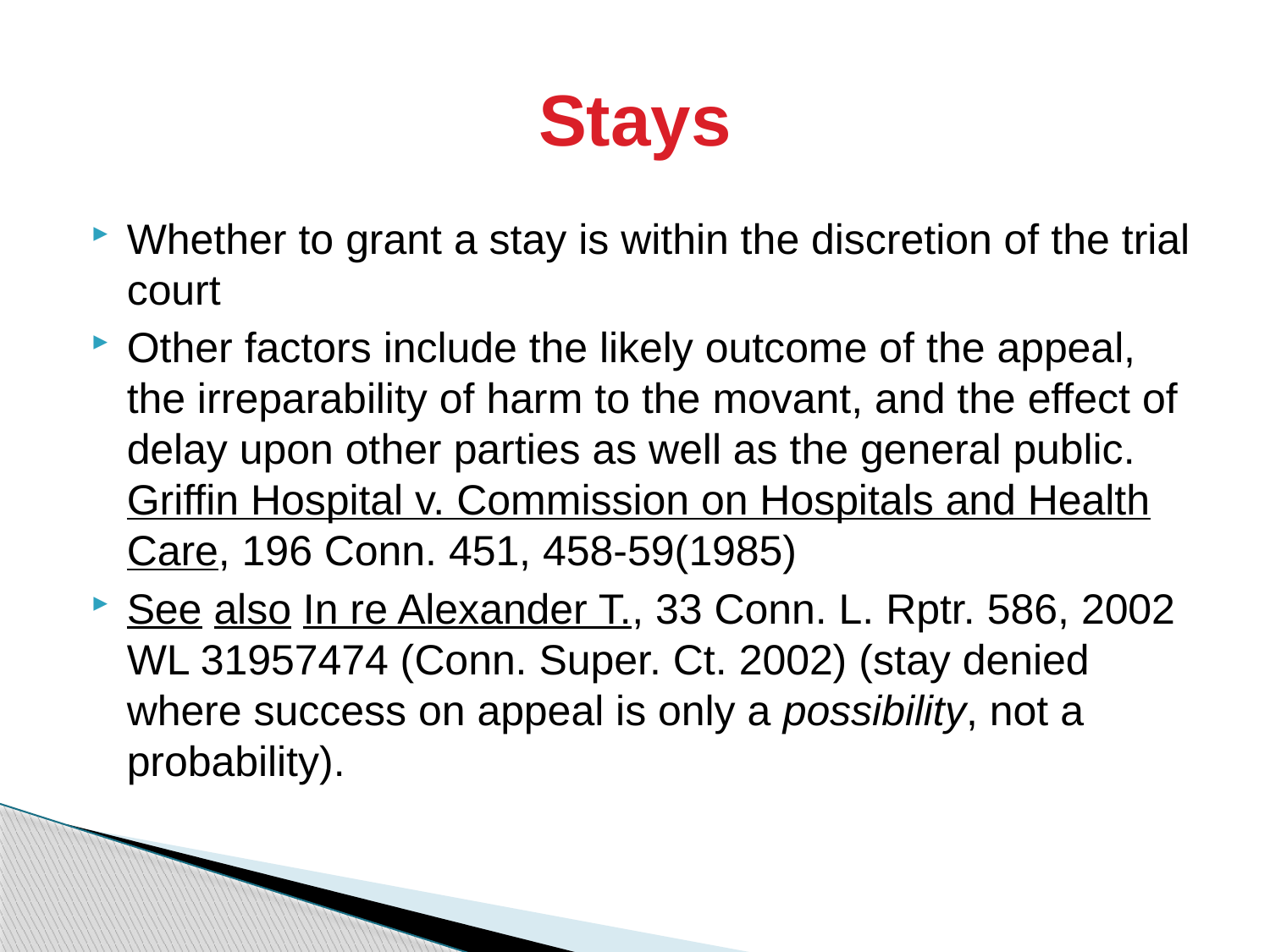

# Stays
Whether to grant a stay is within the discretion of the trial court
Other factors include the likely outcome of the appeal, the irreparability of harm to the movant, and the effect of delay upon other parties as well as the general public.  Griffin Hospital v. Commission on Hospitals and Health Care, 196 Conn. 451, 458-59(1985)
See also In re Alexander T., 33 Conn. L. Rptr. 586, 2002 WL 31957474 (Conn. Super. Ct. 2002) (stay denied where success on appeal is only a possibility, not a probability).